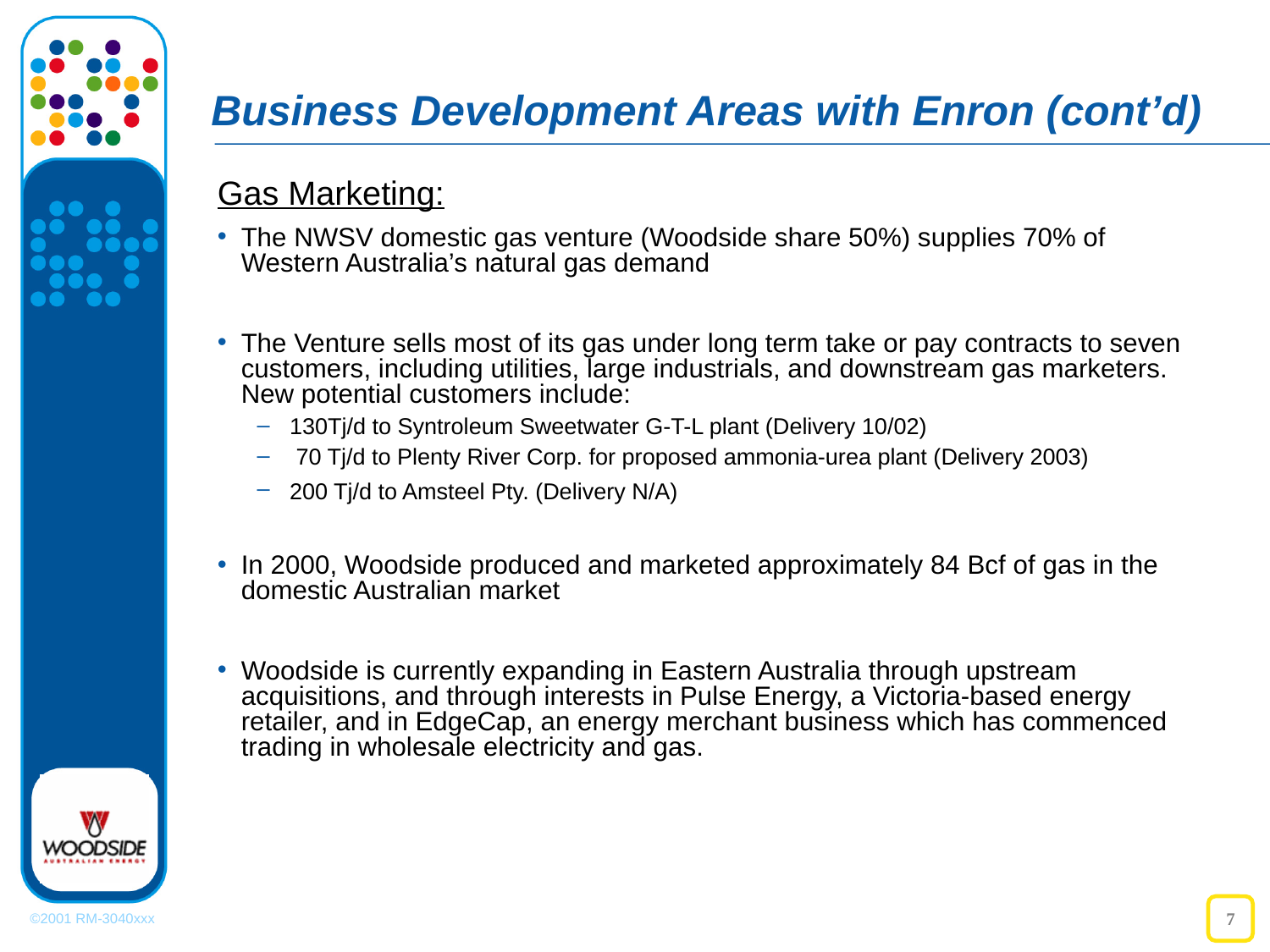

# Business Development Areas with Enron (cont’d)
Gas Marketing:
The NWSV domestic gas venture (Woodside share 50%) supplies 70% of Western Australia’s natural gas demand

The Venture sells most of its gas under long term take or pay contracts to seven customers, including utilities, large industrials, and downstream gas marketers.  New potential customers include:
130Tj/d to Syntroleum Sweetwater G-T-L plant (Delivery 10/02)
 70 Tj/d to Plenty River Corp. for proposed ammonia-urea plant (Delivery 2003)
200 Tj/d to Amsteel Pty. (Delivery N/A)

In 2000, Woodside produced and marketed approximately 84 Bcf of gas in the domestic Australian market

Woodside is currently expanding in Eastern Australia through upstream acquisitions, and through interests in Pulse Energy, a Victoria-based energy retailer, and in EdgeCap, an energy merchant business which has commenced trading in wholesale electricity and gas.

7